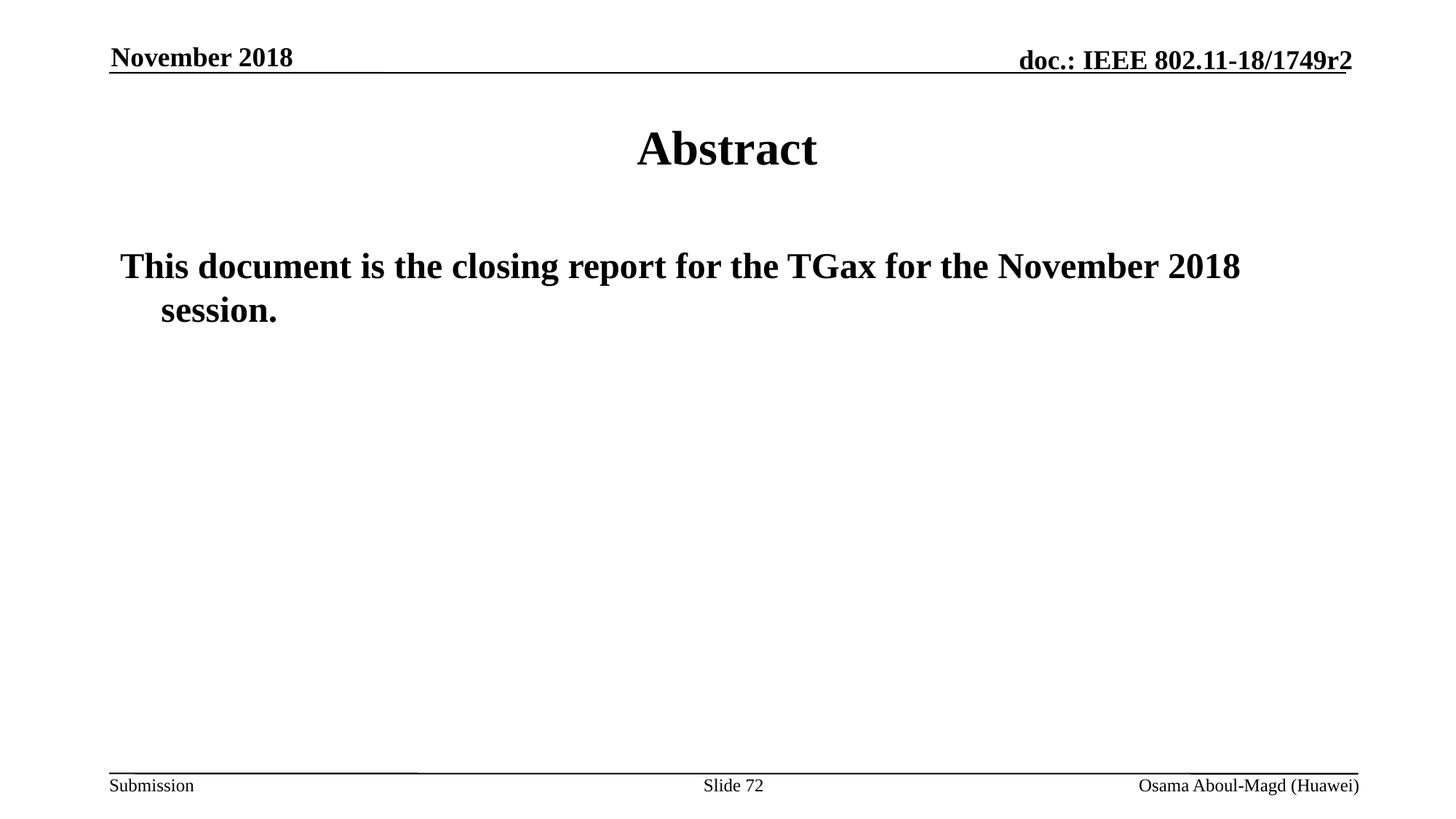

November 2018
# Abstract
This document is the closing report for the TGax for the November 2018 session.
Slide 72
Osama Aboul-Magd (Huawei)